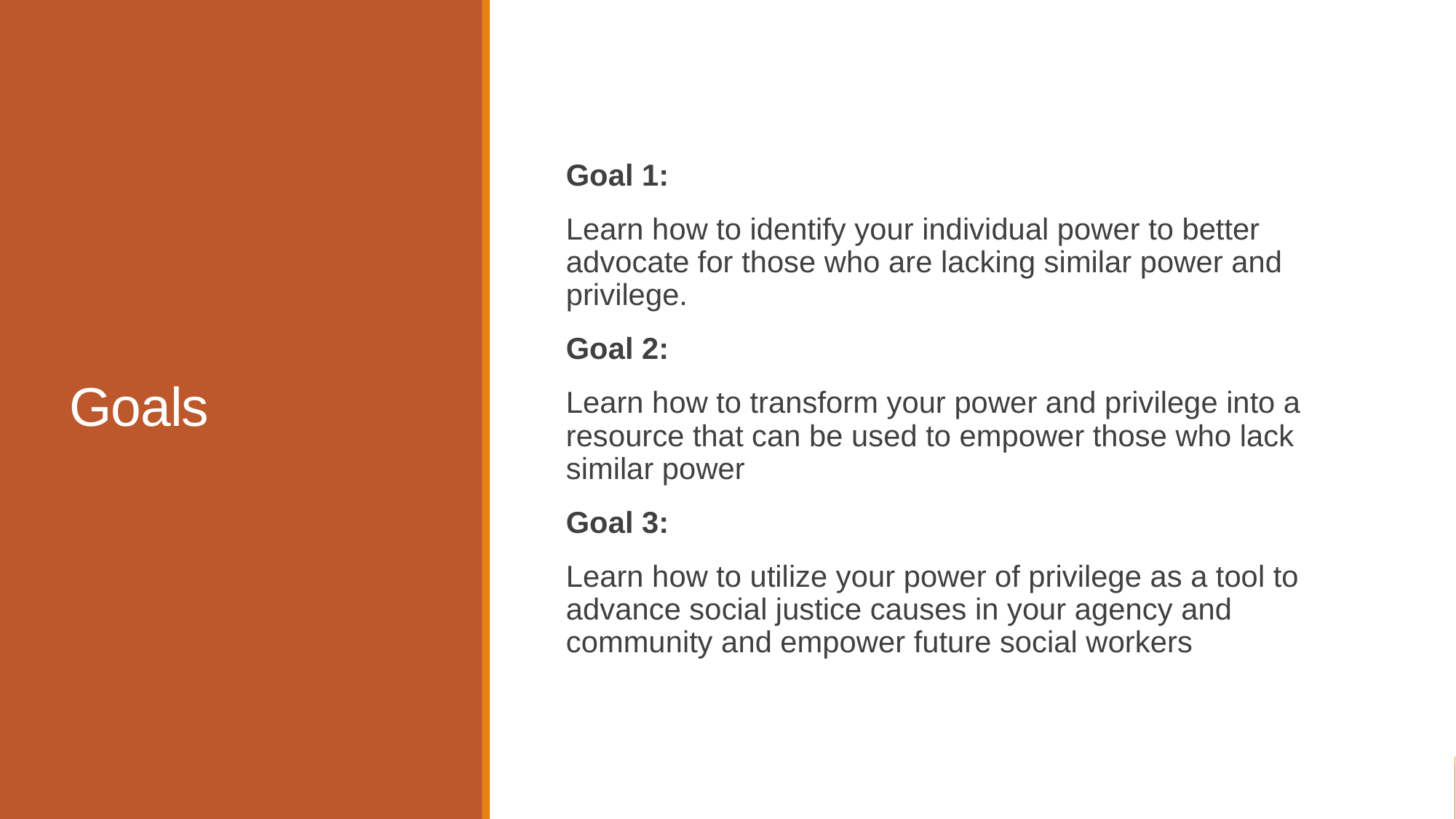

# Goals
Goal 1:
Learn how to identify your individual power to better advocate for those who are lacking similar power and privilege.
Goal 2:
Learn how to transform your power and privilege into a resource that can be used to empower those who lack similar power
Goal 3:
Learn how to utilize your power of privilege as a tool to advance social justice causes in your agency and community and empower future social workers